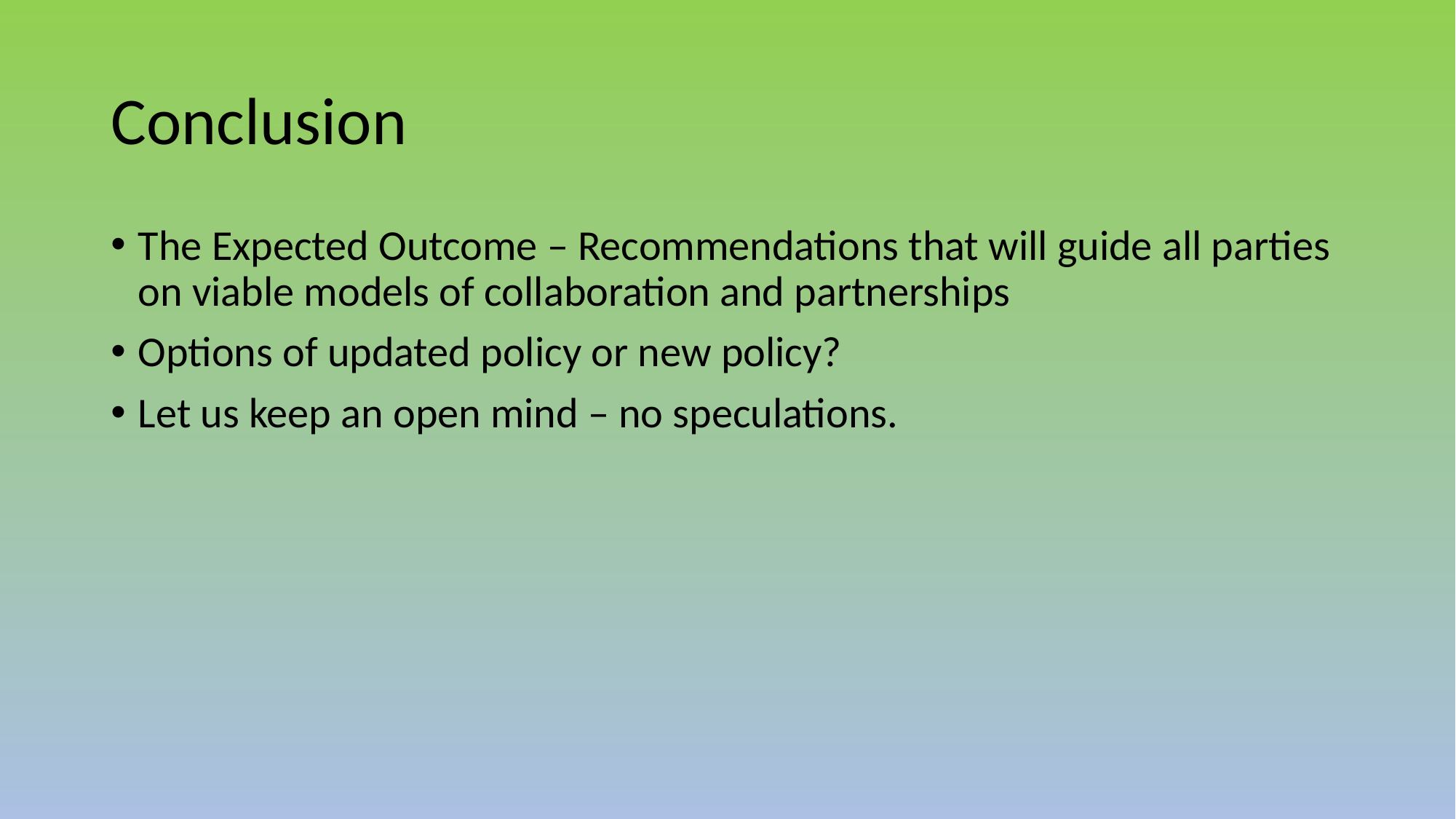

# Conclusion
The Expected Outcome – Recommendations that will guide all parties on viable models of collaboration and partnerships
Options of updated policy or new policy?
Let us keep an open mind – no speculations.